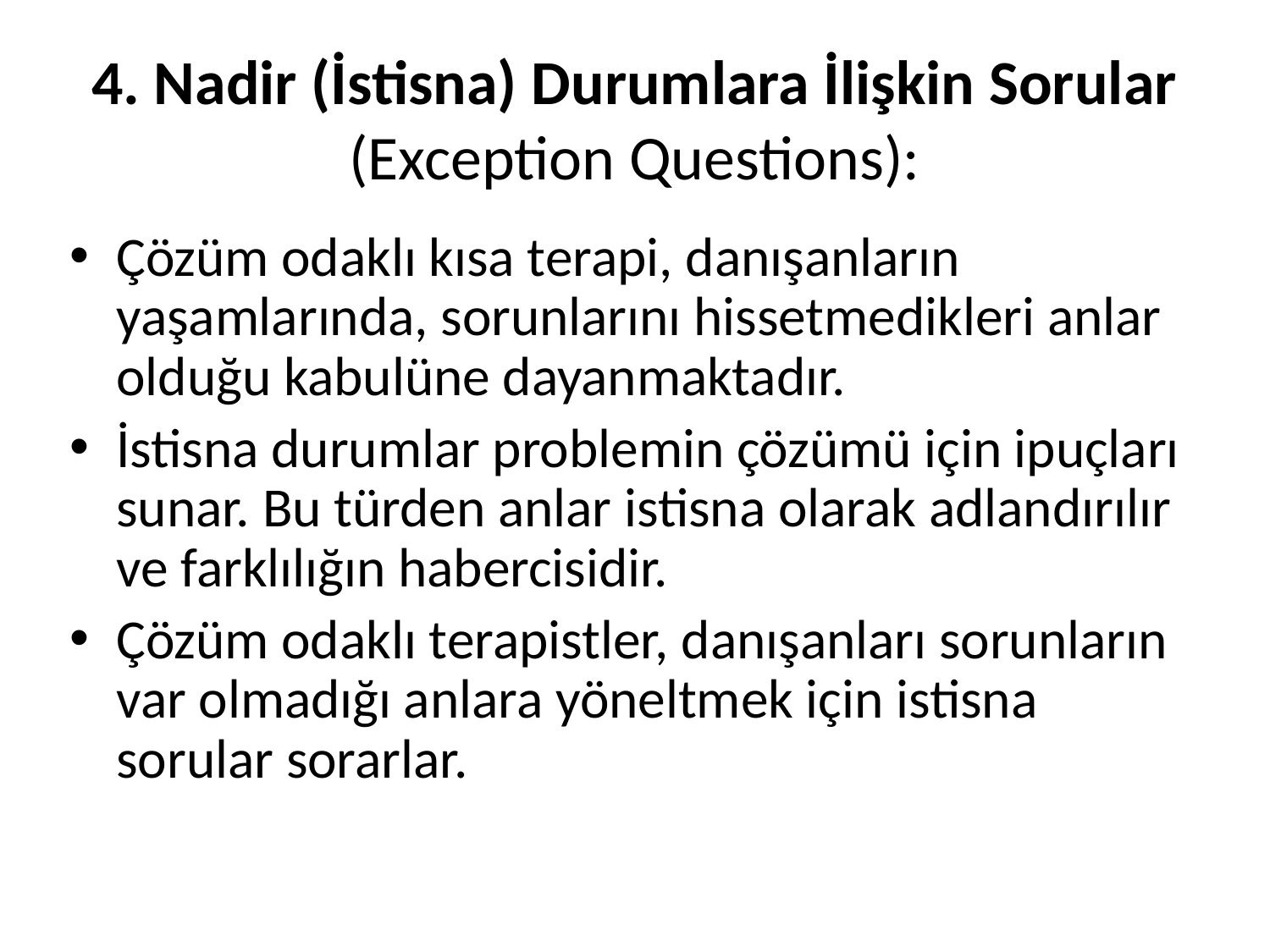

# 4. Nadir (İstisna) Durumlara İlişkin Sorular (Exception Questions):
Çözüm odaklı kısa terapi, danışanların yaşamlarında, sorunlarını hissetmedikleri anlar olduğu kabulüne dayanmaktadır.
İstisna durumlar problemin çözümü için ipuçları sunar. Bu türden anlar istisna olarak adlandırılır ve farklılığın habercisidir.
Çözüm odaklı terapistler, danışanları sorunların var olmadığı anlara yöneltmek için istisna sorular sorarlar.